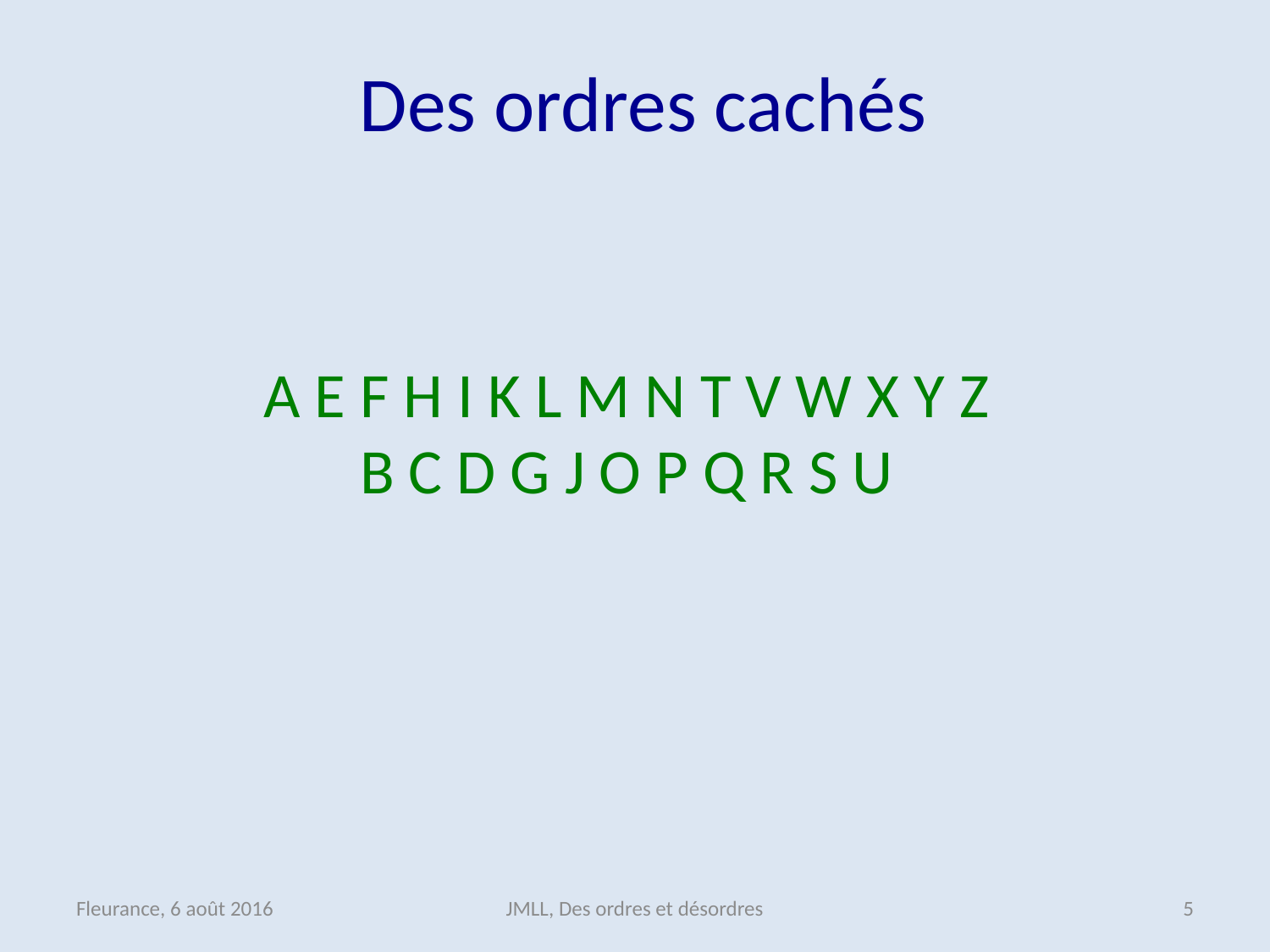

Des ordres cachés

A E F H I K L M N T V W X Y Z
B C D G J O P Q R S U
Fleurance, 6 août 2016
JMLL, Des ordres et désordres
5